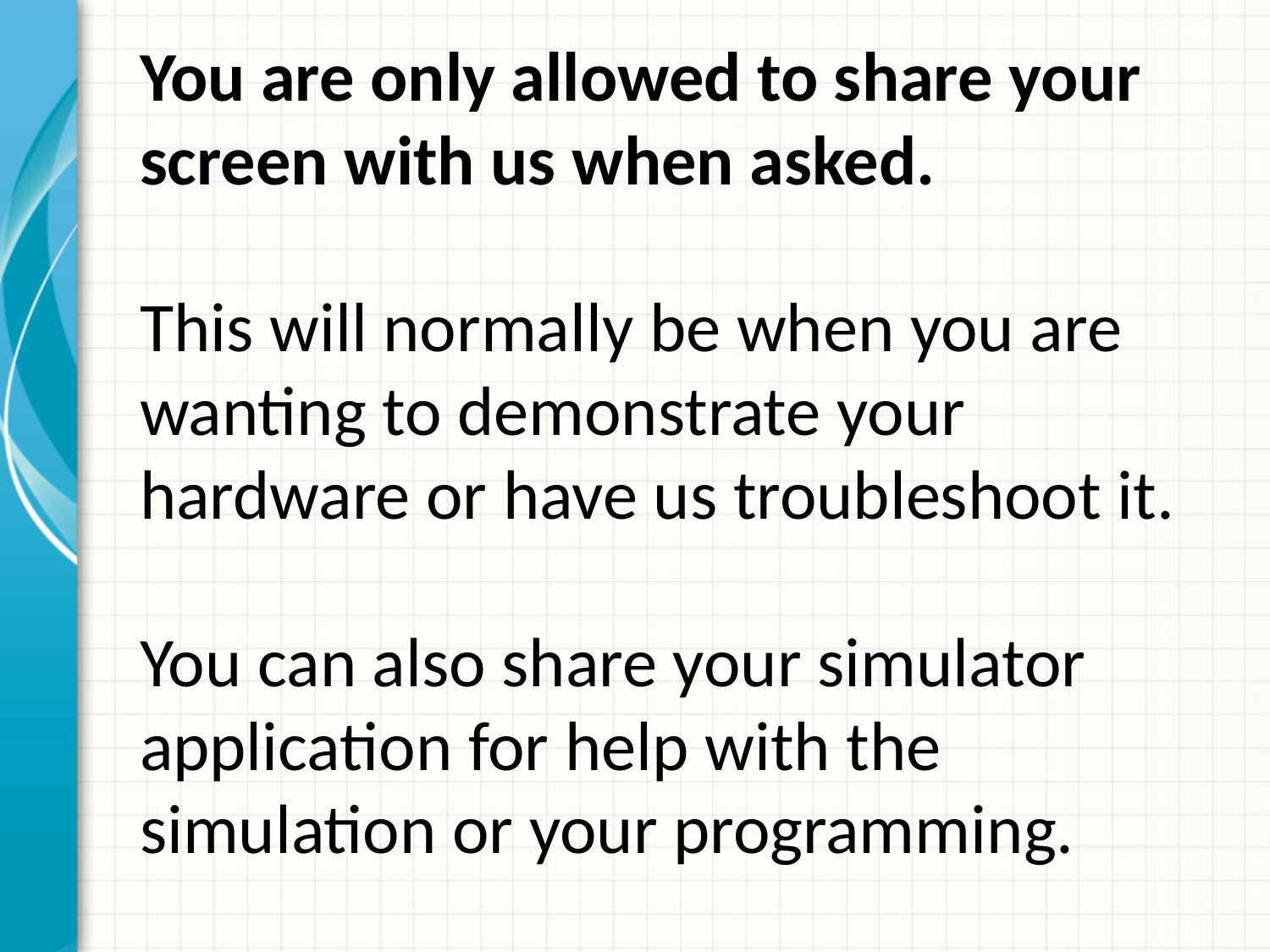

# You are only allowed to share your screen with us when asked. This will normally be when you are wanting to demonstrate your hardware or have us troubleshoot it. You can also share your simulator application for help with the simulation or your programming.